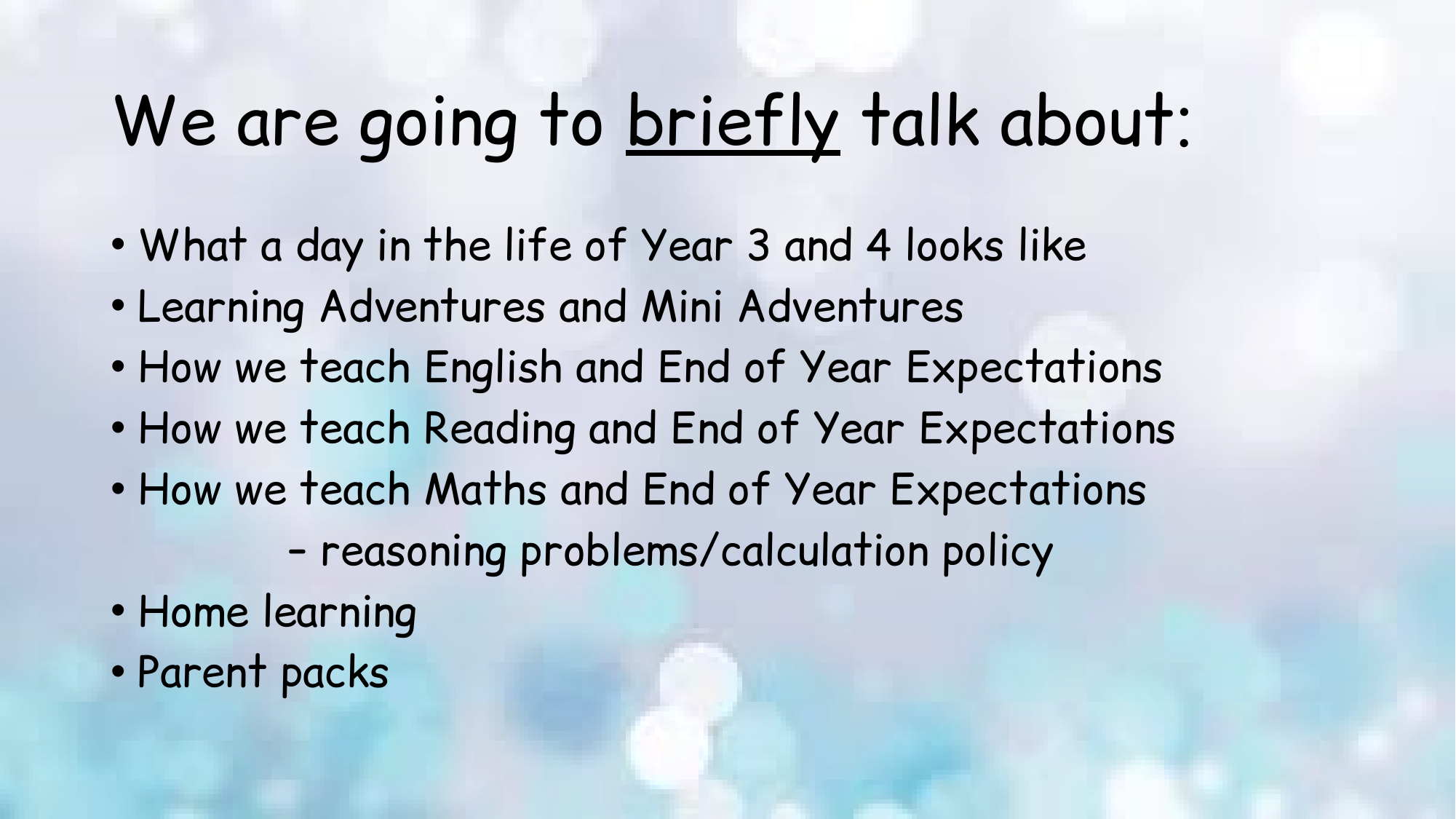

# We are going to briefly talk about:
What a day in the life of Year 3 and 4 looks like
Learning Adventures and Mini Adventures
How we teach English and End of Year Expectations
How we teach Reading and End of Year Expectations
How we teach Maths and End of Year Expectations
              – reasoning problems/calculation policy
Home learning
Parent packs